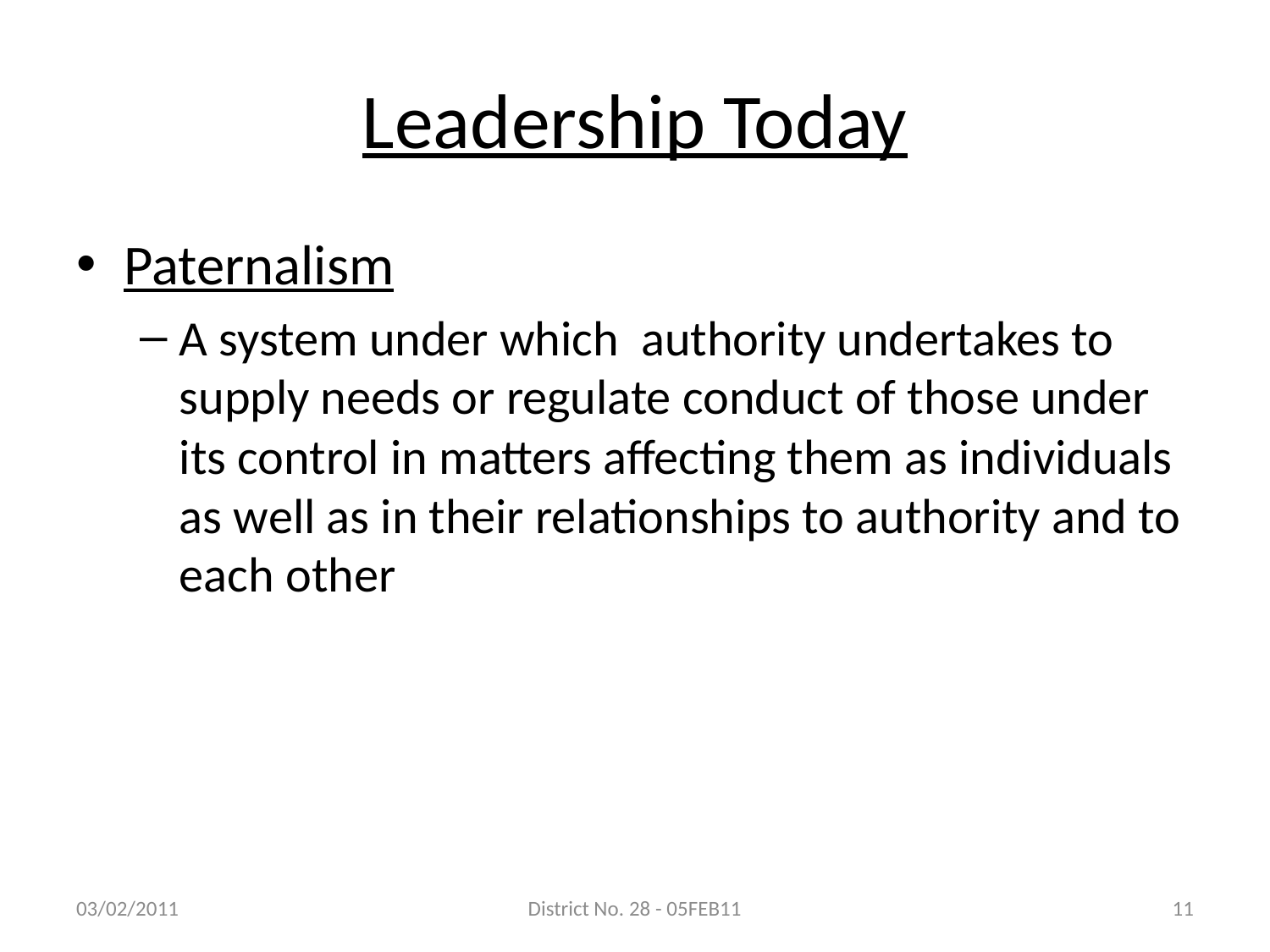

# Leadership Today
Paternalism
A system under which  authority undertakes to supply needs or regulate conduct of those under its control in matters affecting them as individuals as well as in their relationships to authority and to each other
03/02/2011
District No. 28 - 05FEB11
11